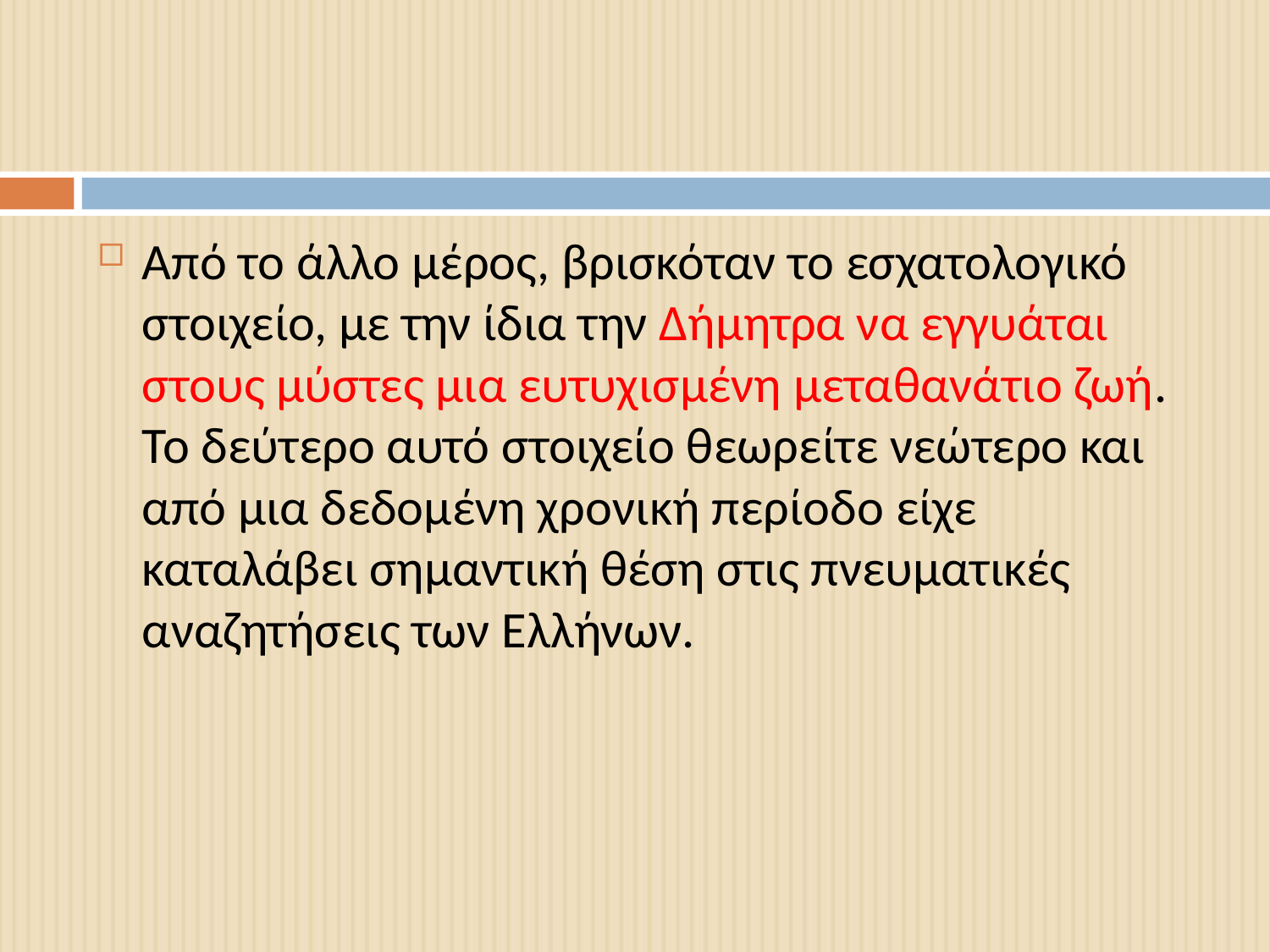

#
Από το άλλο μέρος, βρισκόταν το εσχατολογικό στοιχείο, με την ίδια την Δήμητρα να εγγυάται στους μύστες μια ευτυχισμένη μεταθανάτιο ζωή. Το δεύτερο αυτό στοιχείο θεωρείτε νεώτερο και από μια δεδομένη χρονική περίοδο είχε καταλάβει σημαντική θέση στις πνευματικές αναζητήσεις των Ελλήνων.